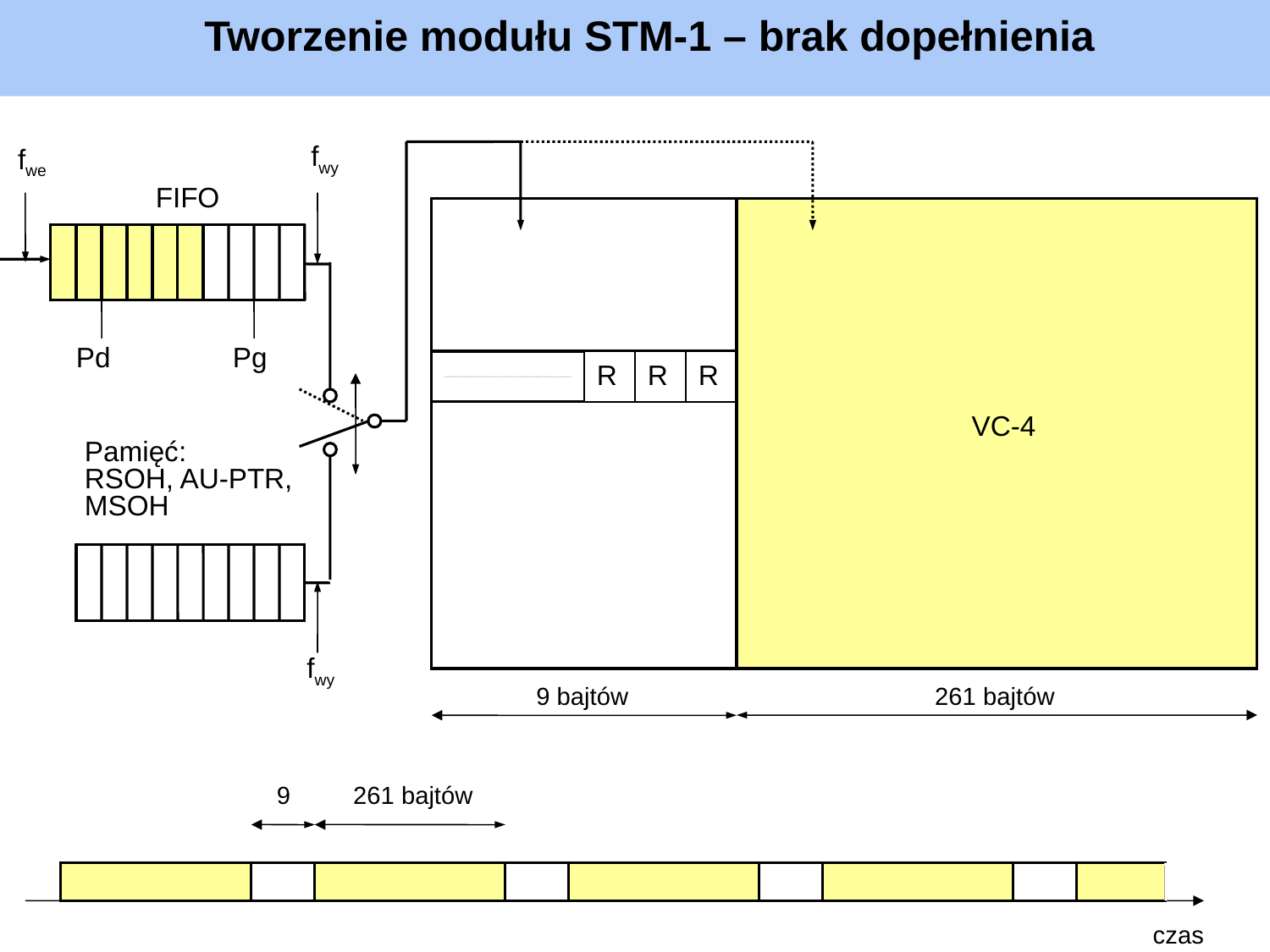

Tworzenie modułu STM-1 – brak dopełnienia

fwy
fwe

FIFO

Pd
Pg

R

R

R

VC-4

Pamięć:
RSOH, AU-PTR,
MSOH

fwy
 9 bajtów                                            261 bajtów

  9         261 bajtów

czas